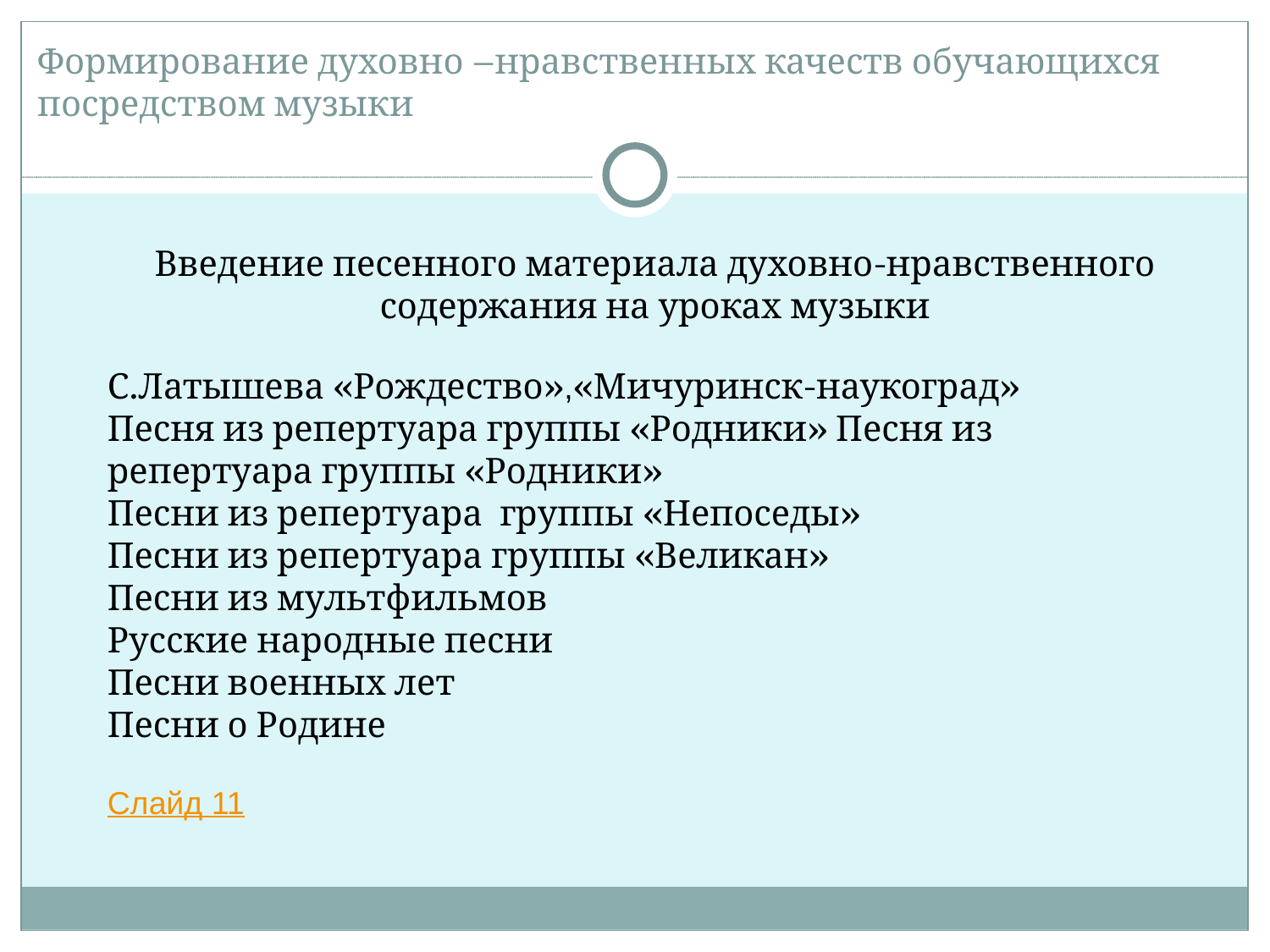

Формирование духовно –нравственных качеств обучающихся посредством музыки

Введение песенного материала духовно-нравственного содержания на уроках музыки

С.Латышева «Рождество»,«Мичуринск-наукоград»
Песня из репертуара группы «Родники» Песня из репертуара группы «Родники»
Песни из репертуара  группы «Непоседы»
Песни из репертуара группы «Великан»
Песни из мультфильмов
Русские народные песни
Песни военных лет
Песни о Родине

Слайд 11